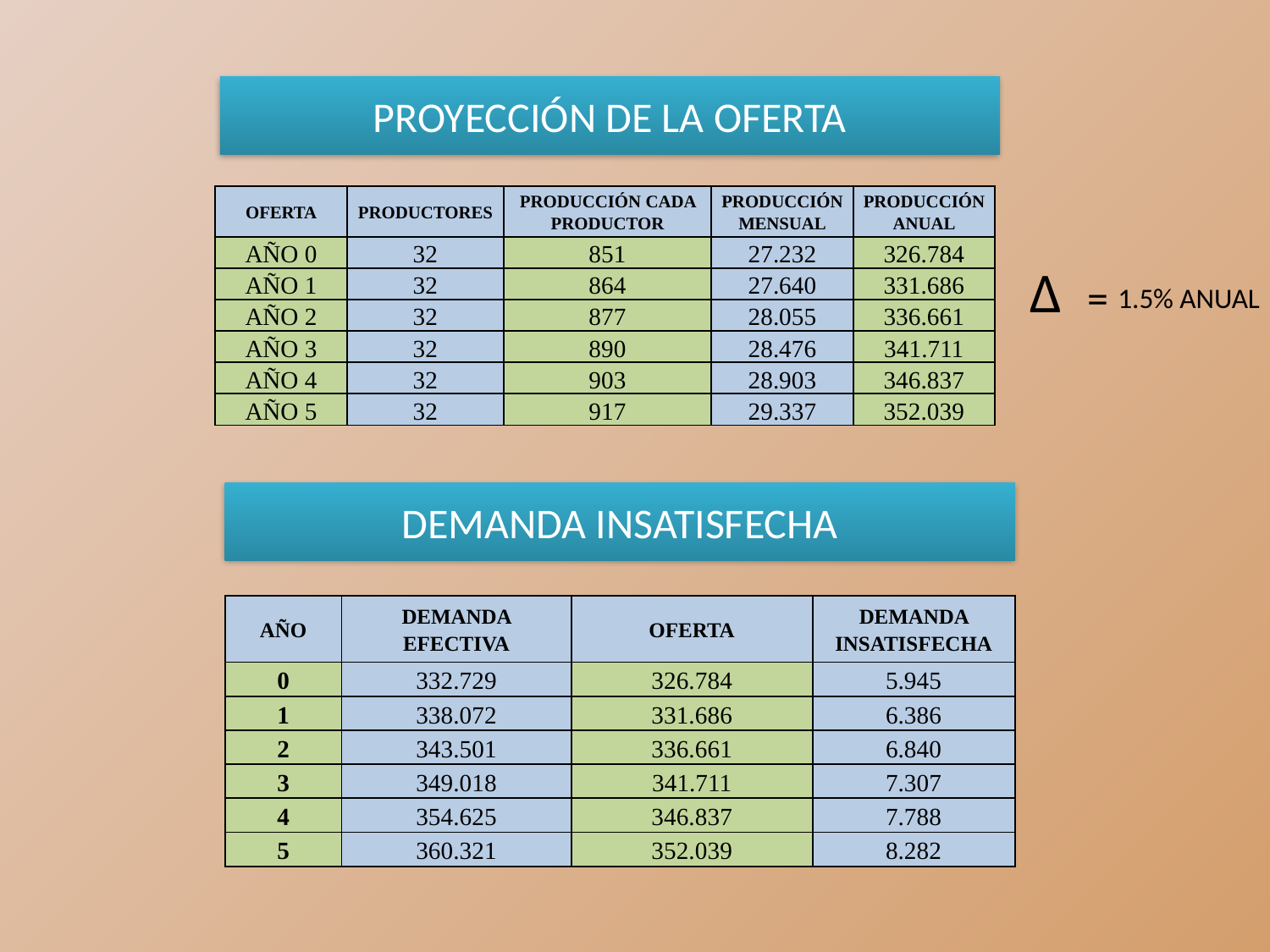

# PROYECCIÓN DE LA OFERTA
| OFERTA | PRODUCTORES | PRODUCCIÓN CADA PRODUCTOR | PRODUCCIÓN MENSUAL | PRODUCCIÓN ANUAL |
| --- | --- | --- | --- | --- |
| AÑO 0 | 32 | 851 | 27.232 | 326.784 |
| AÑO 1 | 32 | 864 | 27.640 | 331.686 |
| AÑO 2 | 32 | 877 | 28.055 | 336.661 |
| AÑO 3 | 32 | 890 | 28.476 | 341.711 |
| AÑO 4 | 32 | 903 | 28.903 | 346.837 |
| AÑO 5 | 32 | 917 | 29.337 | 352.039 |
 ∆
=
1.5% ANUAL
DEMANDA INSATISFECHA
| AÑO | DEMANDA EFECTIVA | OFERTA | DEMANDA INSATISFECHA |
| --- | --- | --- | --- |
| 0 | 332.729 | 326.784 | 5.945 |
| 1 | 338.072 | 331.686 | 6.386 |
| 2 | 343.501 | 336.661 | 6.840 |
| 3 | 349.018 | 341.711 | 7.307 |
| 4 | 354.625 | 346.837 | 7.788 |
| 5 | 360.321 | 352.039 | 8.282 |